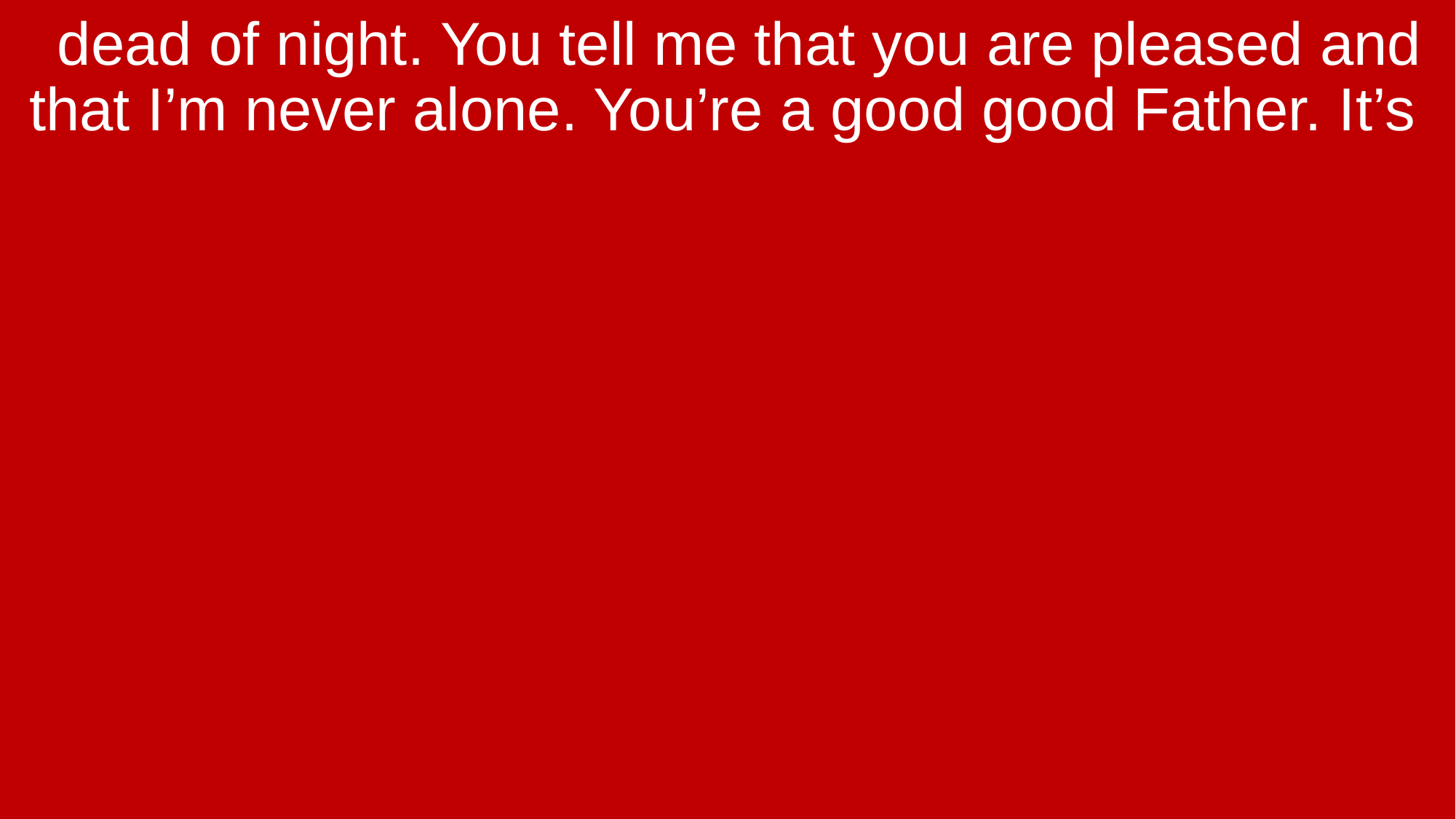

dead of night. You tell me that you are pleased and that I’m never alone. You’re a good good Father. It’s